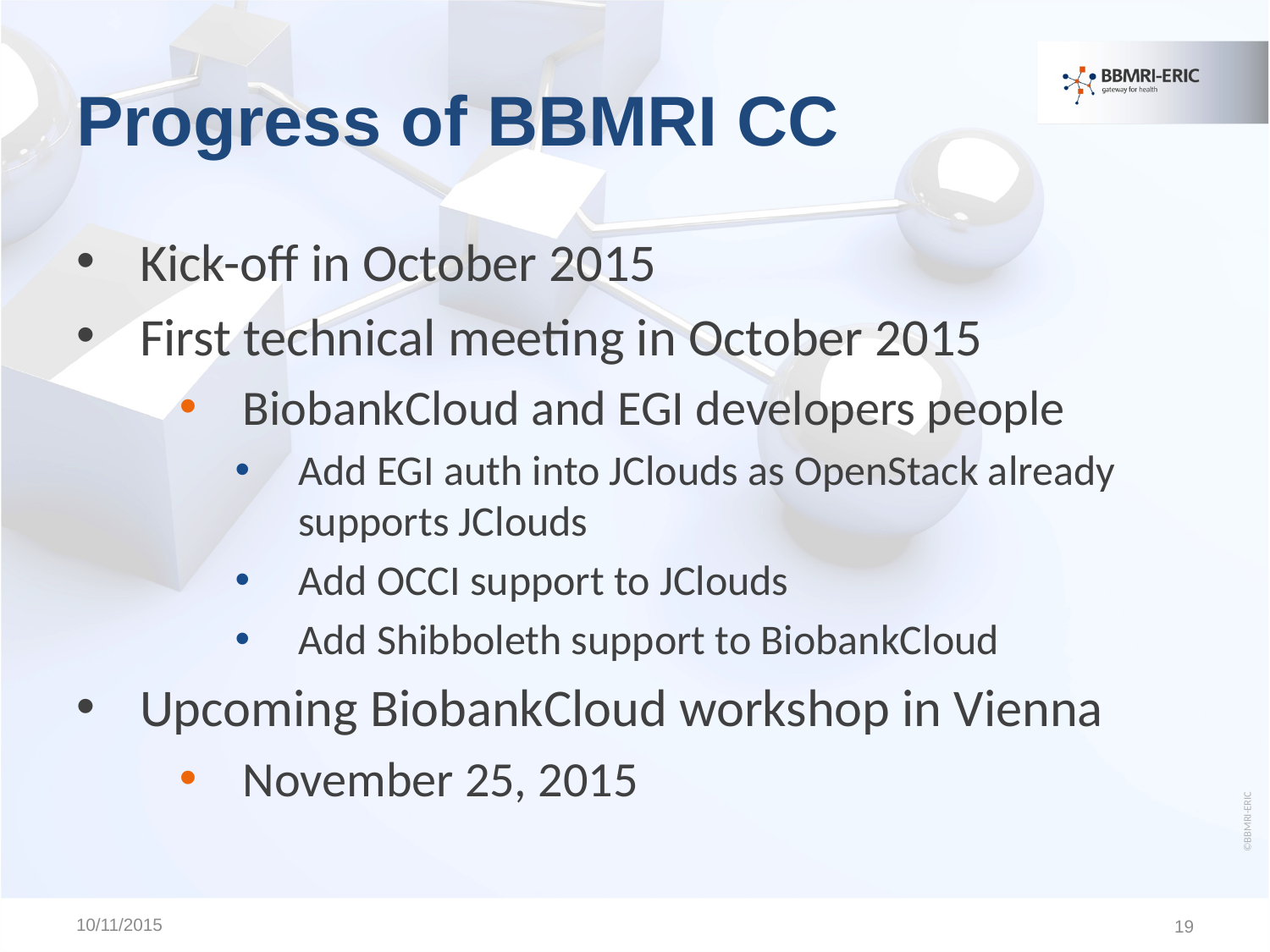

# Progress of BBMRI CC
Kick-off in October 2015
First technical meeting in October 2015
BiobankCloud and EGI developers people
Add EGI auth into JClouds as OpenStack already supports JClouds
Add OCCI support to JClouds
Add Shibboleth support to BiobankCloud
Upcoming BiobankCloud workshop in Vienna
November 25, 2015
©BBMRI-ERIC
10/11/2015
19